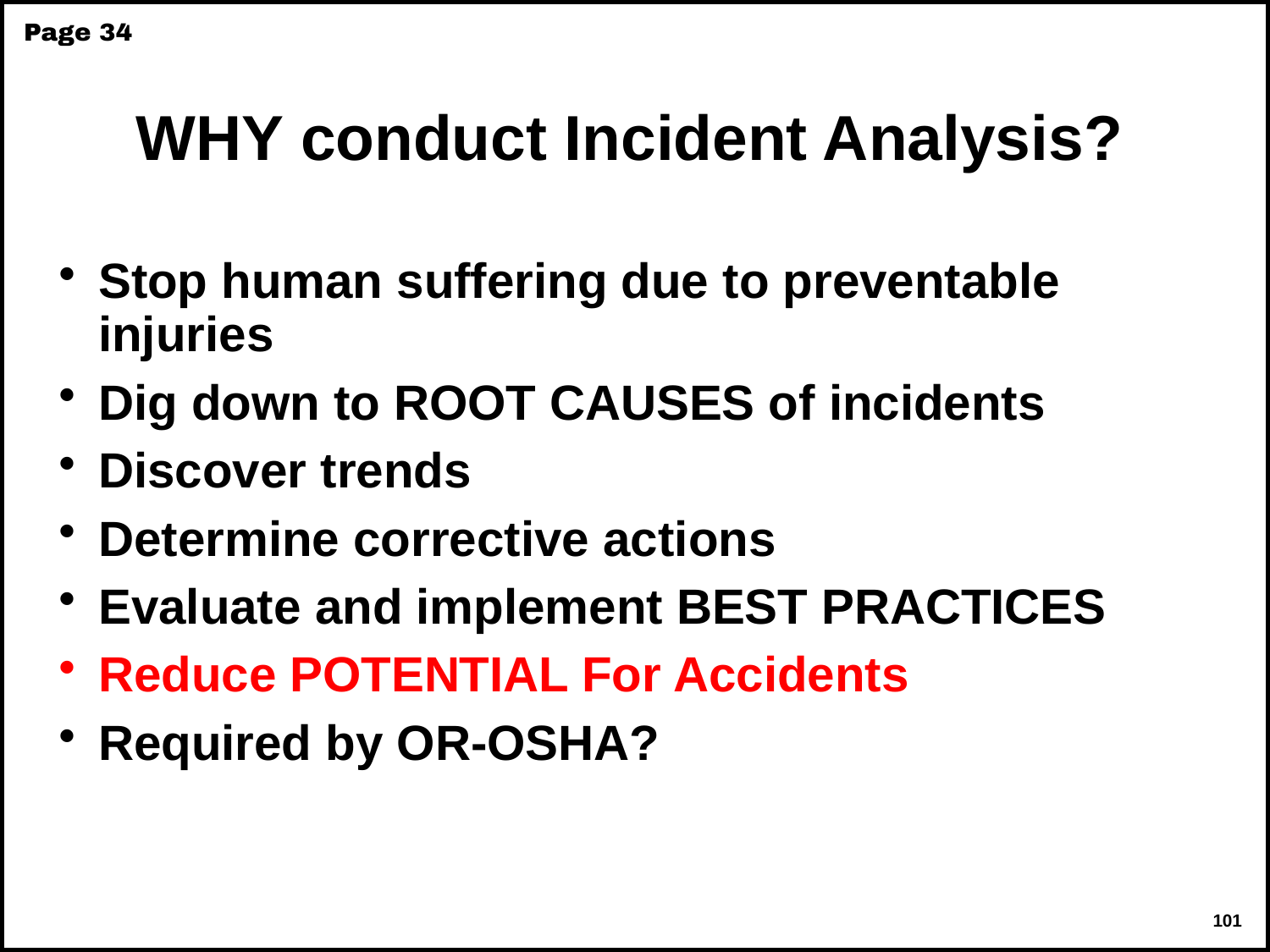

Page 34
# WHY conduct Incident Analysis?
Stop human suffering due to preventable injuries
Dig down to ROOT CAUSES of incidents
Discover trends
Determine corrective actions
Evaluate and implement BEST PRACTICES
Reduce POTENTIAL For Accidents
Required by OR-OSHA?